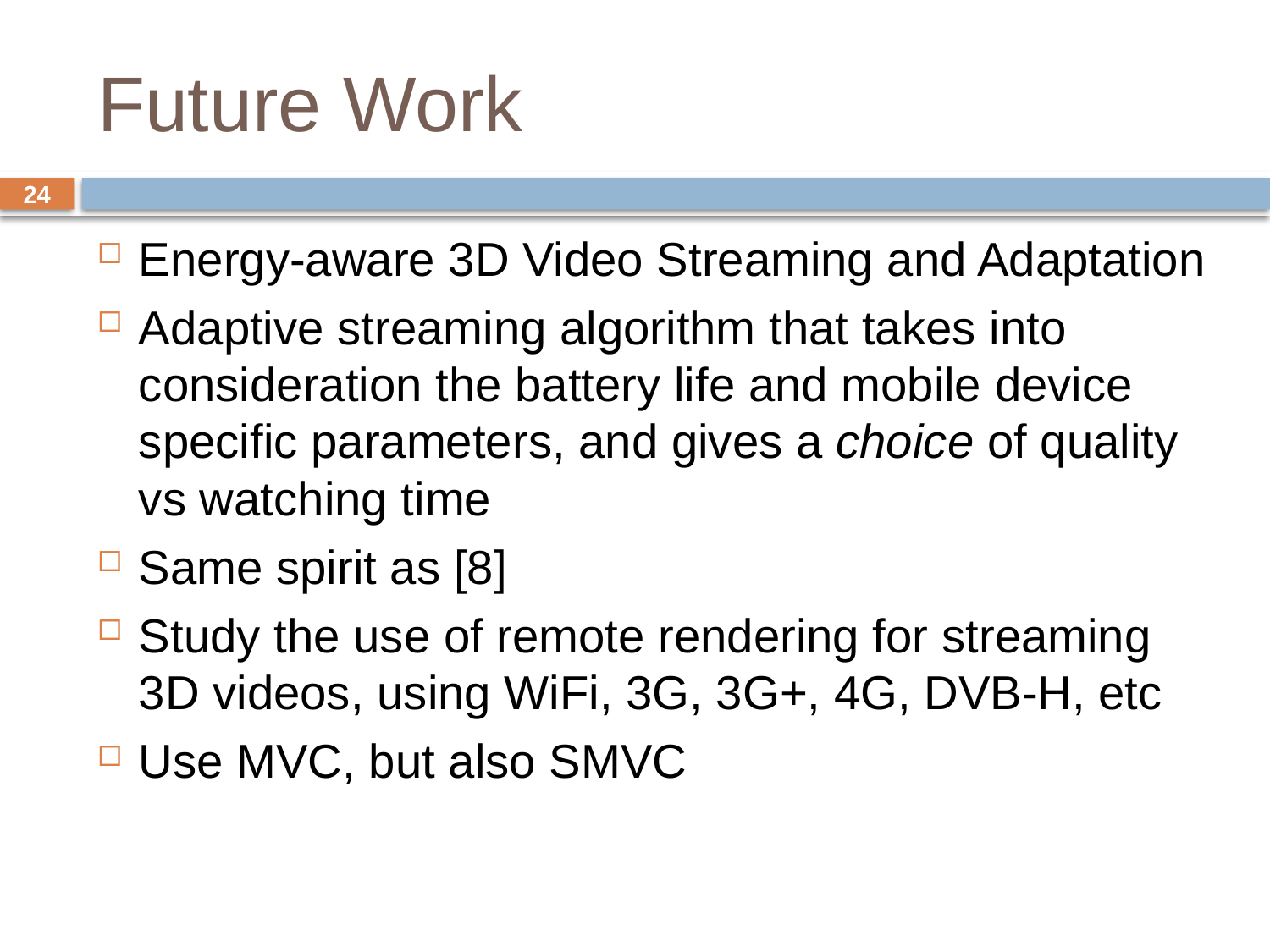

# Future Work
24
Energy-aware 3D Video Streaming and Adaptation
Adaptive streaming algorithm that takes into consideration the battery life and mobile device specific parameters, and gives a choice of quality vs watching time
Same spirit as [8]
Study the use of remote rendering for streaming 3D videos, using WiFi, 3G, 3G+, 4G, DVB-H, etc
Use MVC, but also SMVC